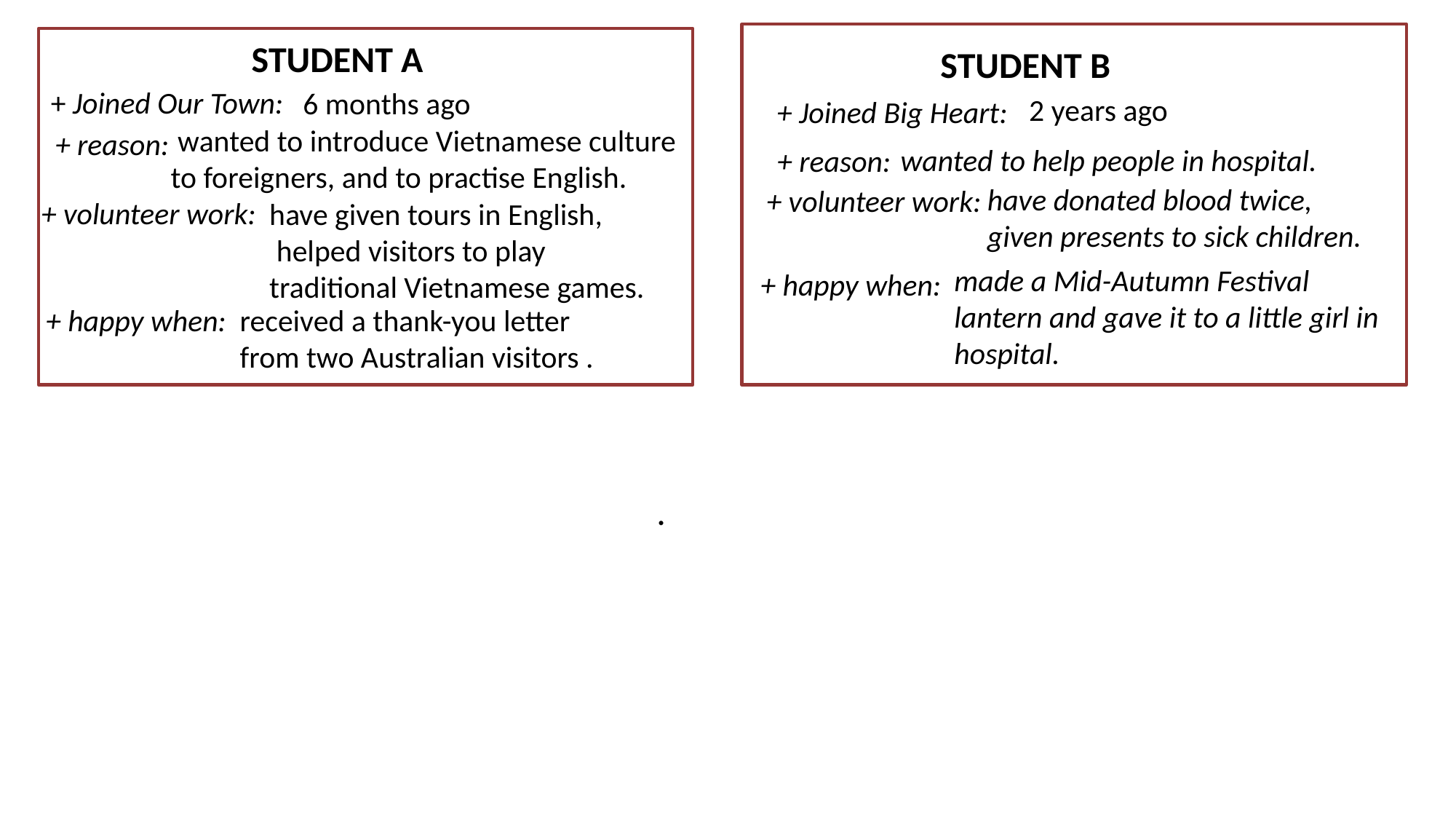

STUDENT A
STUDENT B
+ Joined Our Town:
6 months ago

2 years ago

+ Joined Big Heart:
 wanted to introduce Vietnamese culture
to foreigners, and to practise English.

+ reason:
wanted to help people in hospital.

+ reason:
have donated blood twice, given presents to sick children.

+ volunteer work:
+ volunteer work:
have given tours in English,
 helped visitors to play
traditional Vietnamese games.

made a Mid-Autumn Festival lantern and gave it to a little girl in hospital.

+ happy when:
+ happy when:
received a thank-you letter from two Australian visitors .

.